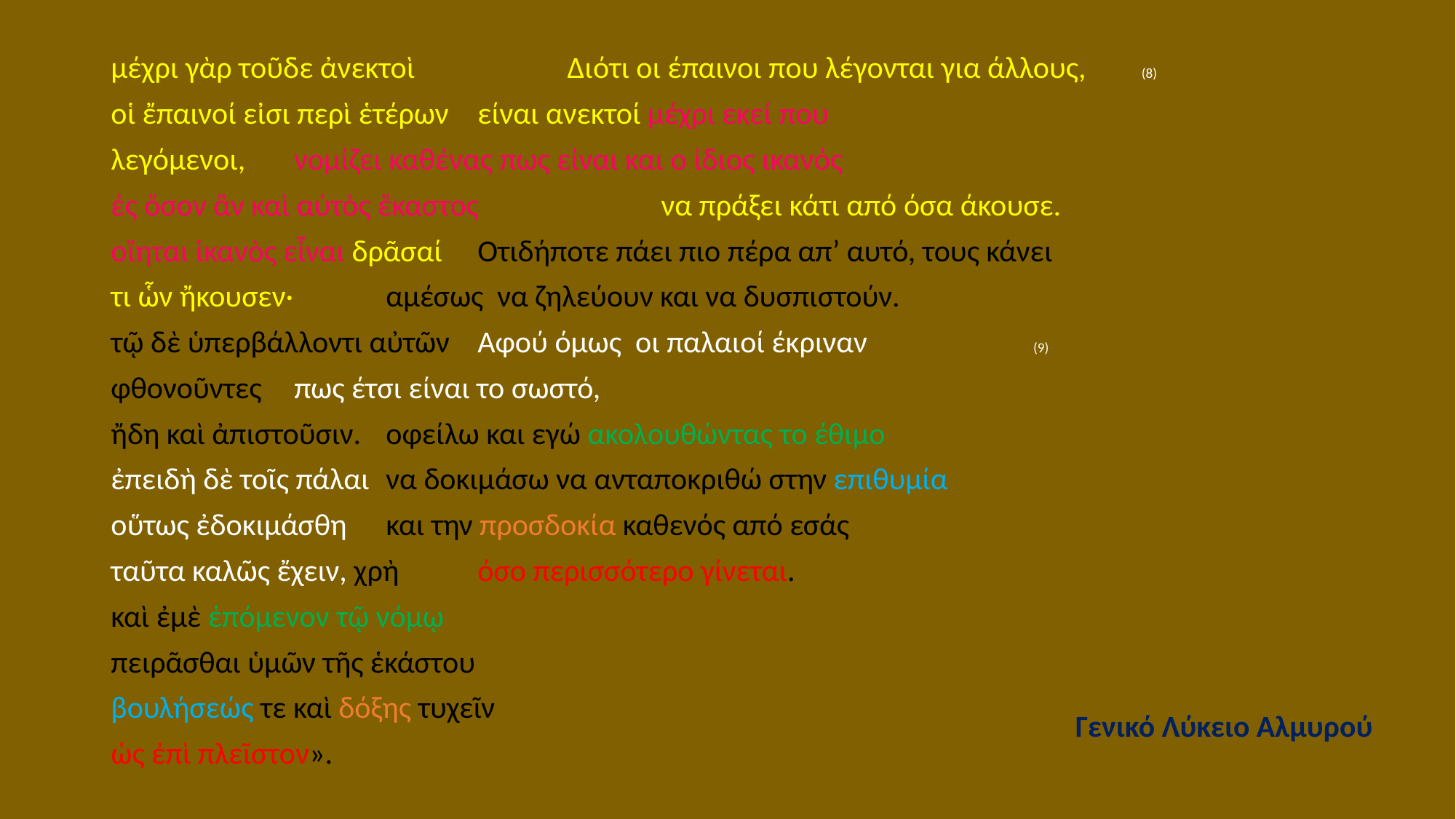

μέχρι γὰρ τοῦδε ἀνεκτοὶ 	             Διότι οι έπαινοι που λέγονται για άλλους,        (8)
οἱ ἔπαινοί εἰσι περὶ ἑτέρων 		είναι ανεκτοί μέχρι εκεί που
λεγόμενοι, 				νομίζει καθένας πως είναι και ο ίδιος ικανός
ἐς ὅσον ἂν καὶ αὐτὸς ἕκαστος 		να πράξει κάτι από όσα άκουσε.
οἴηται ἱκανὸς εἶναι δρᾶσαί		Οτιδήποτε πάει πιο πέρα απ’ αυτό, τους κάνει
τι ὧν ἤκουσεν· 				αμέσως  να ζηλεύουν και να δυσπιστούν.
τῷ δὲ ὑπερβάλλοντι αὐτῶν 		Αφού όμως  οι παλαιοί έκριναν                        (9)
φθονοῦντες 				πως έτσι είναι το σωστό,
ἤδη καὶ ἀπιστοῦσιν. 			οφείλω και εγώ ακολουθώντας το έθιμο
ἐπειδὴ δὲ τοῖς πάλαι 			να δοκιμάσω να ανταποκριθώ στην επιθυμία
οὕτως ἐδοκιμάσθη 			και την προσδοκία καθενός από εσάς
ταῦτα καλῶς ἔχειν, χρὴ 			όσο περισσότερο γίνεται.
καὶ ἐμὲ ἑπόμενον τῷ νόμῳ
πειρᾶσθαι ὑμῶν τῆς ἑκάστου
βουλήσεώς τε καὶ δόξης τυχεῖν
ὡς ἐπὶ πλεῖστον».
Γενικό Λύκειο Αλμυρού